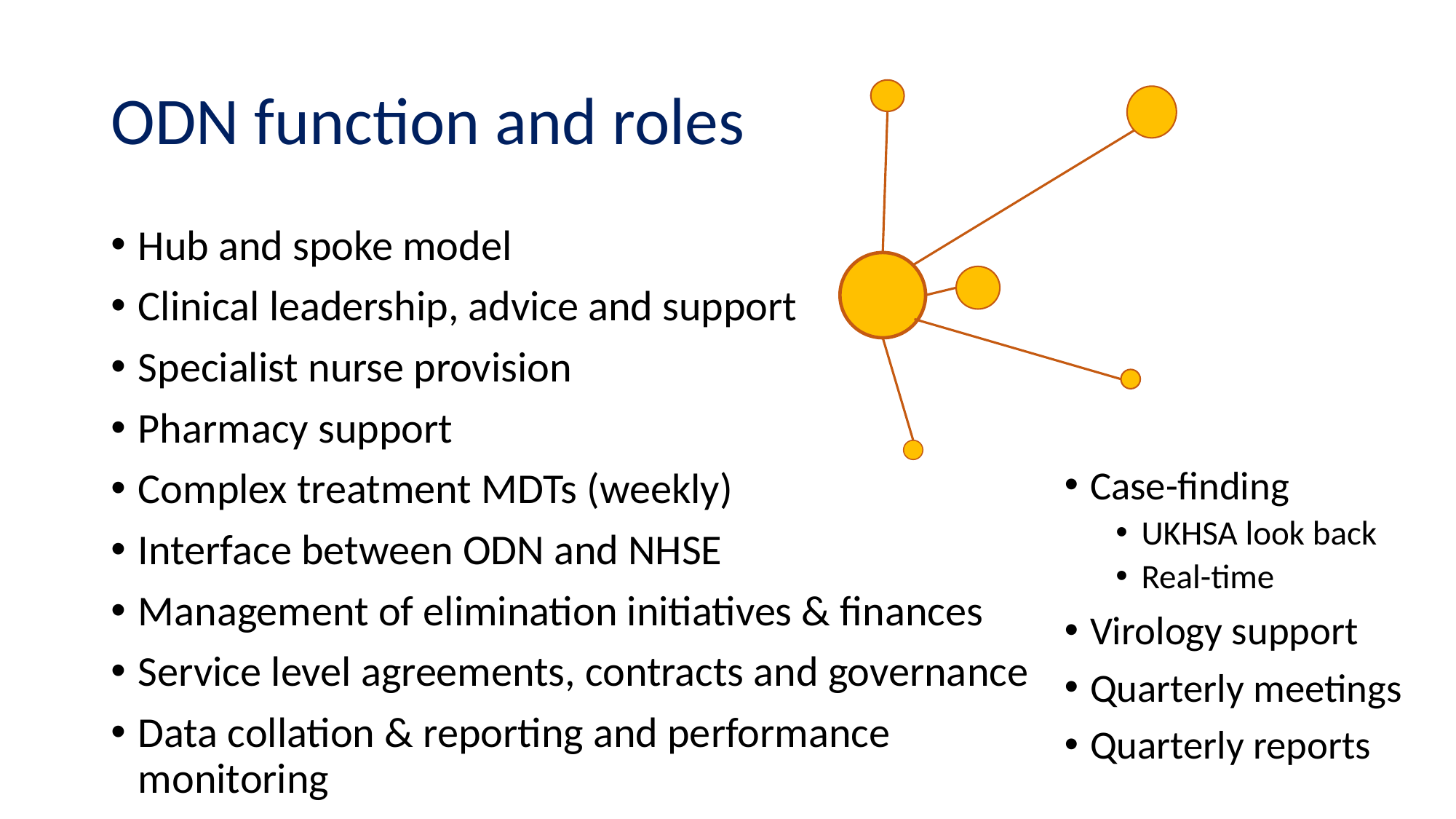

# ODN function and roles

Hub and spoke model
Clinical leadership, advice and support
Specialist nurse provision
Pharmacy support
Complex treatment MDTs (weekly)
Interface between ODN and NHSE
Management of elimination initiatives & finances
Service level agreements, contracts and governance
Data collation & reporting and performance monitoring

Case-finding
UKHSA look back
Real-time
Virology support
Quarterly meetings
Quarterly reports